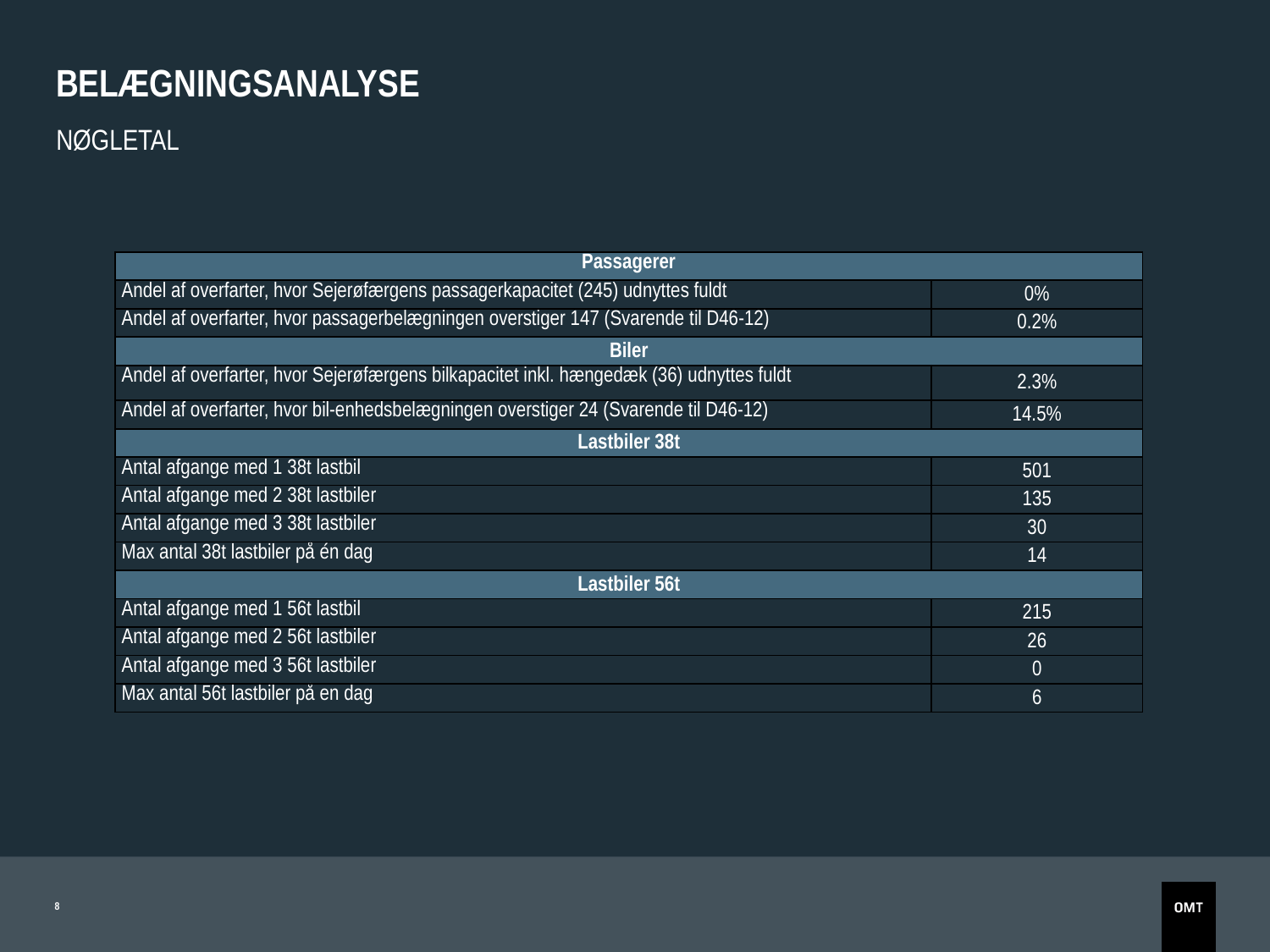

# Belægningsanalyse
Nøgletal
| Passagerer |  |
| --- | --- |
| Andel af overfarter, hvor Sejerøfærgens passagerkapacitet (245) udnyttes fuldt | 0% |
| Andel af overfarter, hvor passagerbelægningen overstiger 147 (Svarende til D46-12) | 0.2% |
| Biler |  |
| Andel af overfarter, hvor Sejerøfærgens bilkapacitet inkl. hængedæk (36) udnyttes fuldt | 2.3% |
| Andel af overfarter, hvor bil-enhedsbelægningen overstiger 24 (Svarende til D46-12) | 14.5% |
| Lastbiler 38t |  |
| Antal afgange med 1 38t lastbil | 501 |
| Antal afgange med 2 38t lastbiler | 135 |
| Antal afgange med 3 38t lastbiler | 30 |
| Max antal 38t lastbiler på én dag | 14 |
| Lastbiler 56t |  |
| Antal afgange med 1 56t lastbil | 215 |
| Antal afgange med 2 56t lastbiler | 26 |
| Antal afgange med 3 56t lastbiler | 0 |
| Max antal 56t lastbiler på en dag | 6 |
8